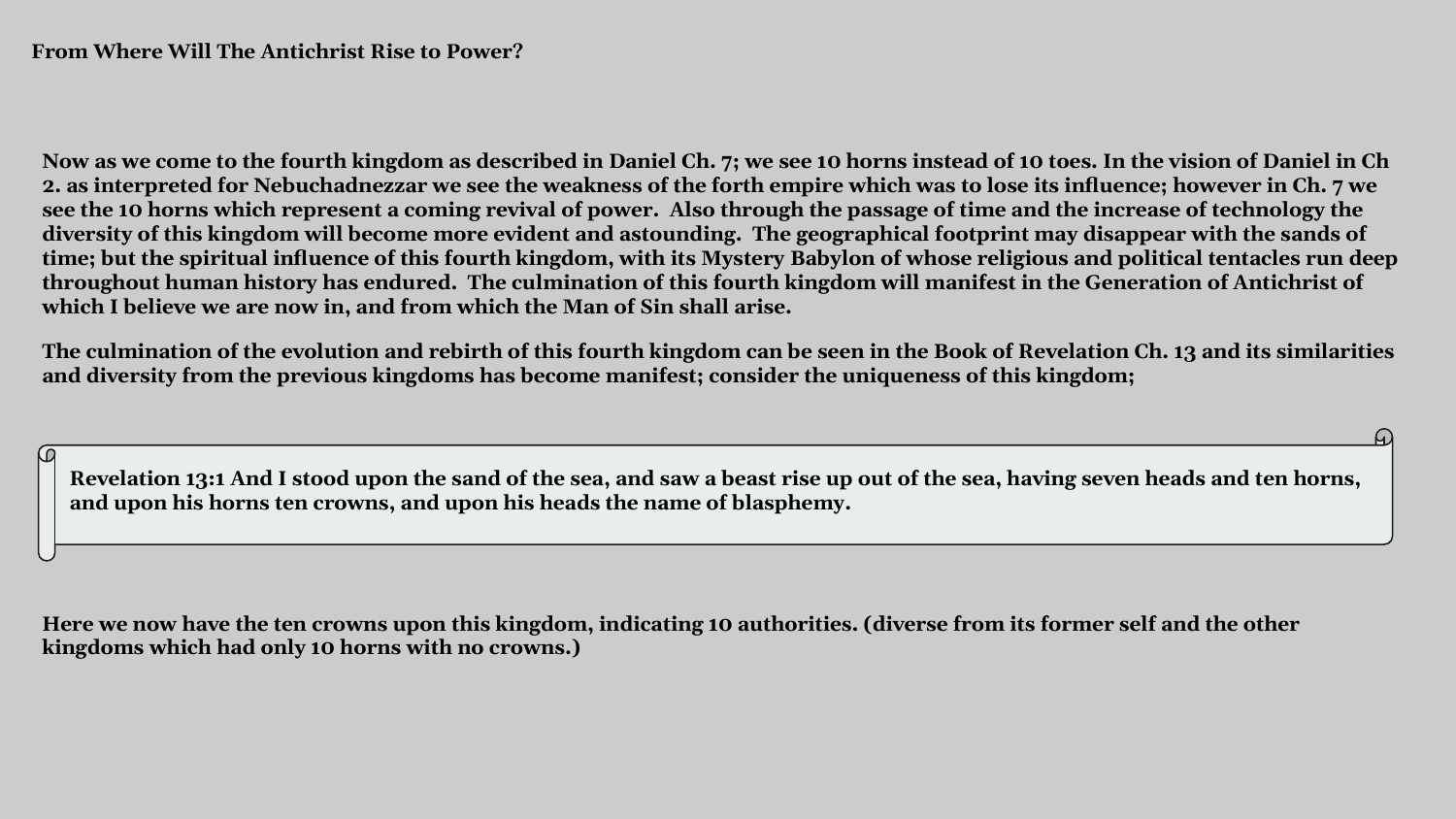

From Where Will The Antichrist Rise to Power?

Now as we come to the fourth kingdom as described in Daniel Ch. 7; we see 10 horns instead of 10 toes. In the vision of Daniel in Ch 2. as interpreted for Nebuchadnezzar we see the weakness of the forth empire which was to lose its influence; however in Ch. 7 we see the 10 horns which represent a coming revival of power.  Also through the passage of time and the increase of technology the diversity of this kingdom will become more evident and astounding.  The geographical footprint may disappear with the sands of time; but the spiritual influence of this fourth kingdom, with its Mystery Babylon of whose religious and political tentacles run deep throughout human history has endured.  The culmination of this fourth kingdom will manifest in the Generation of Antichrist of which I believe we are now in, and from which the Man of Sin shall arise.
The culmination of the evolution and rebirth of this fourth kingdom can be seen in the Book of Revelation Ch. 13 and its similarities and diversity from the previous kingdoms has become manifest; consider the uniqueness of this kingdom;

Here we now have the ten crowns upon this kingdom, indicating 10 authorities. (diverse from its former self and the other kingdoms which had only 10 horns with no crowns.)

Revelation 13:1 And I stood upon the sand of the sea, and saw a beast rise up out of the sea, having seven heads and ten horns, and upon his horns ten crowns, and upon his heads the name of blasphemy.